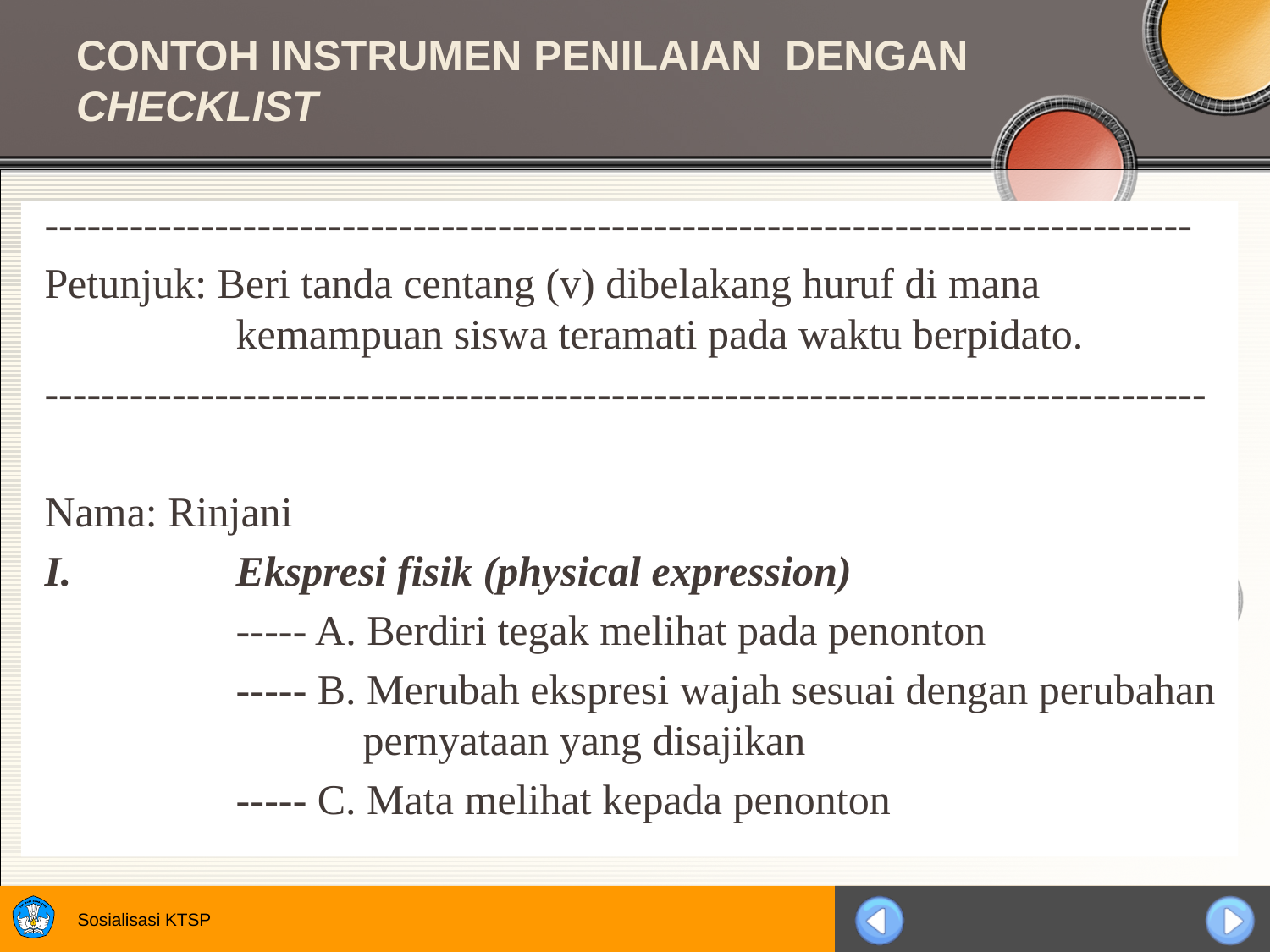

# CONTOH INSTRUMEN PENILAIAN  DENGAN CHECKLIST
---------------------------------------------------------------------------------
Petunjuk: Beri tanda centang (v) dibelakang huruf di mana kemampuan siswa teramati pada waktu berpidato.
----------------------------------------------------------------------------------

Nama: Rinjani
I.	Ekspresi fisik (physical expression)
	----- A. Berdiri tegak melihat pada penonton
	----- B. Merubah ekspresi wajah sesuai dengan perubahan  	pernyataan yang disajikan
	----- C. Mata melihat kepada penonton